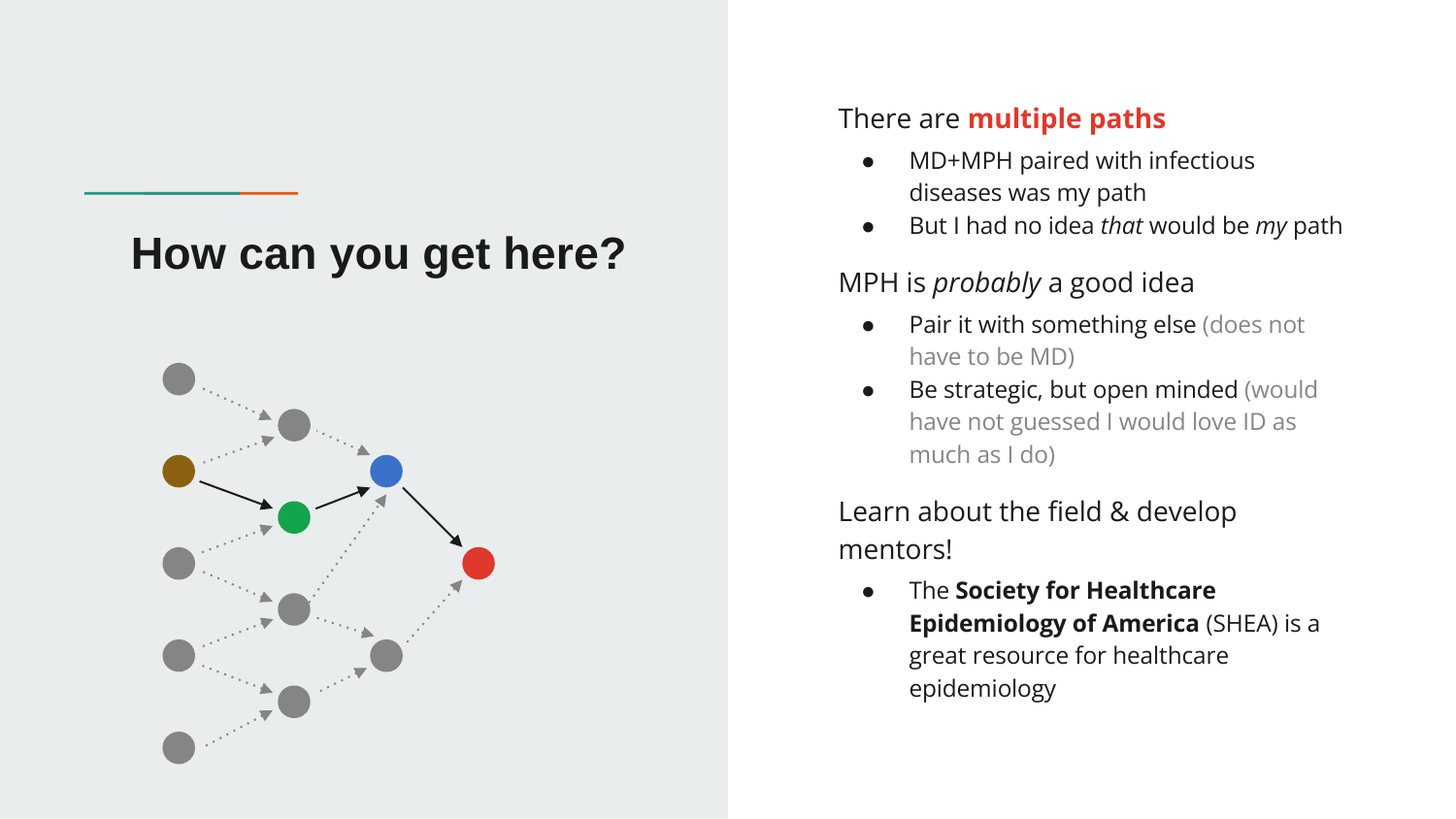

There are multiple paths
MD+MPH paired with infectious diseases was my path
But I had no idea that would be my path
MPH is probably a good idea
Pair it with something else (does not have to be MD)
Be strategic, but open minded (would have not guessed I would love ID as much as I do)
Learn about the field & develop mentors!
The Society for Healthcare Epidemiology of America (SHEA) is a great resource for healthcare epidemiology
# How can you get here?